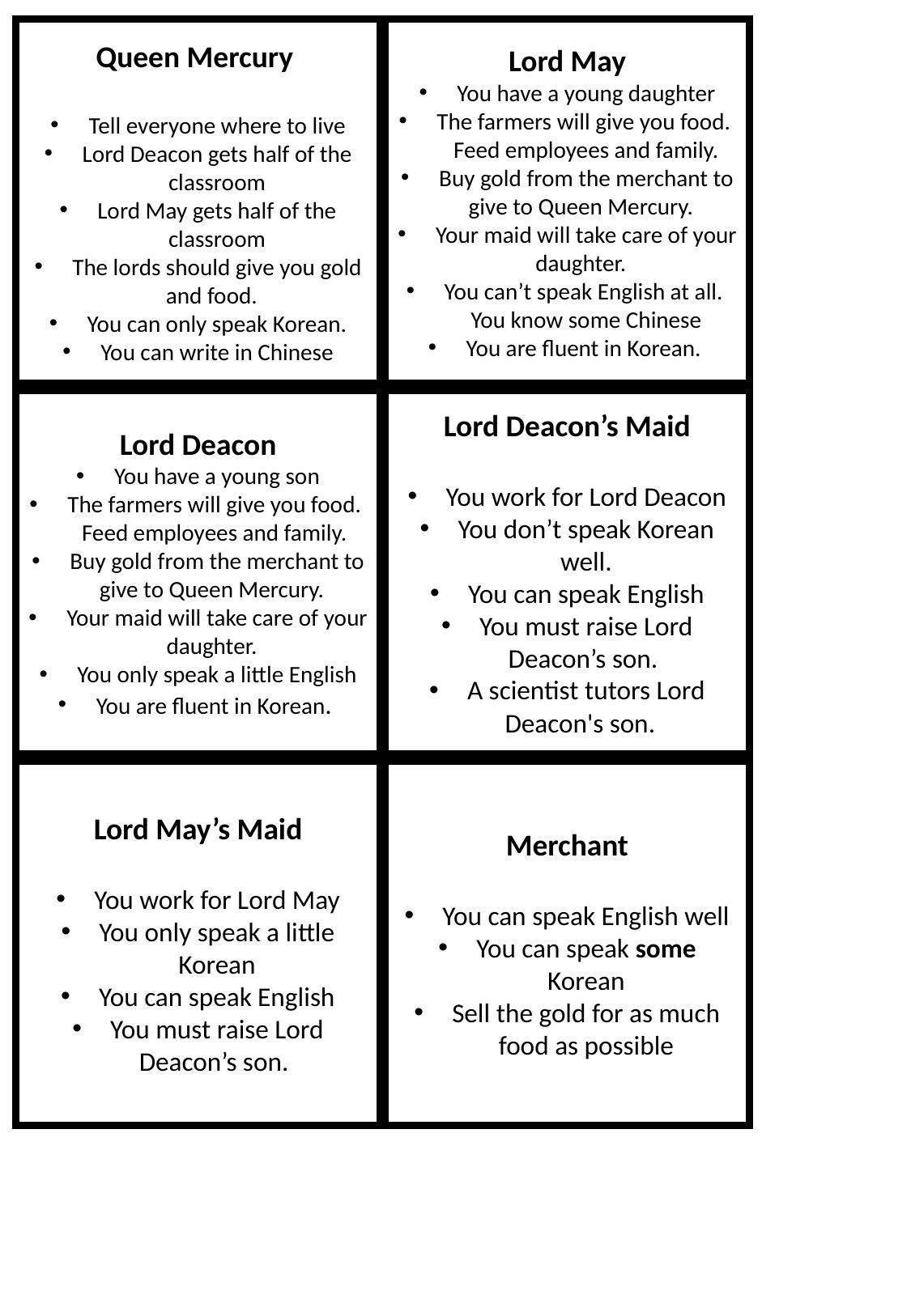

Queen Mercury

Tell everyone where to live
Lord Deacon gets half of the classroom
Lord May gets half of the classroom
The lords should give you gold and food.
You can only speak Korean.
You can write in Chinese
Lord May
You have a young daughter
The farmers will give you food.  Feed employees and family.
Buy gold from the merchant to give to Queen Mercury.
Your maid will take care of your daughter.
You can’t speak English at all.  You know some Chinese
You are fluent in Korean.
Lord Deacon
You have a young son
The farmers will give you food.   Feed employees and family.
Buy gold from the merchant to give to Queen Mercury.
Your maid will take care of your daughter.
You only speak a little English
You are fluent in Korean.
Lord Deacon’s Maid

You work for Lord Deacon
You don’t speak Korean well.
You can speak English
You must raise Lord Deacon’s son.
A scientist tutors Lord Deacon's son.
Lord May’s Maid

You work for Lord May
You only speak a little Korean
You can speak English
You must raise Lord Deacon’s son.
Merchant

You can speak English well
You can speak some Korean
Sell the gold for as much food as possible